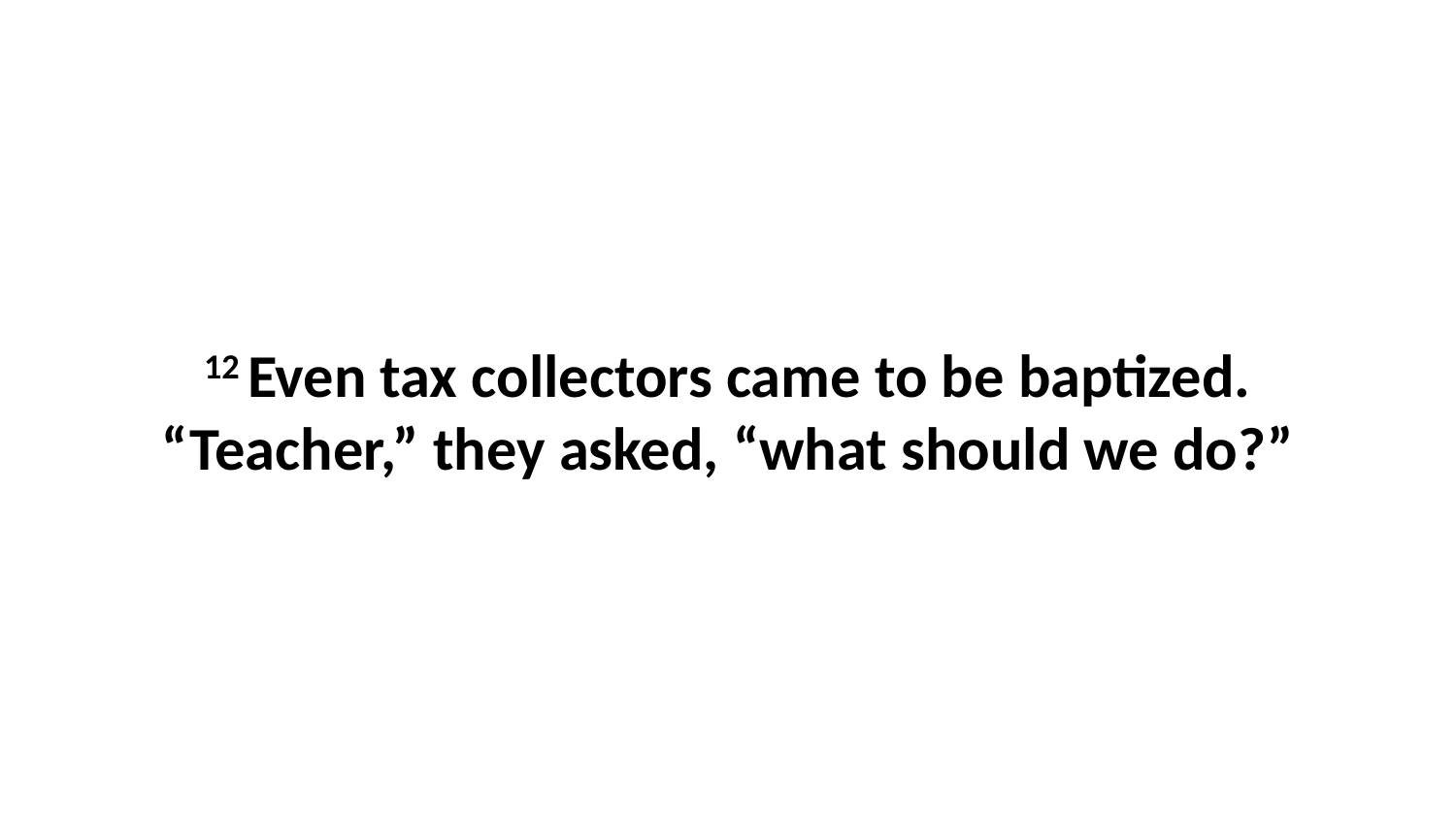

12 Even tax collectors came to be baptized. “Teacher,” they asked, “what should we do?”